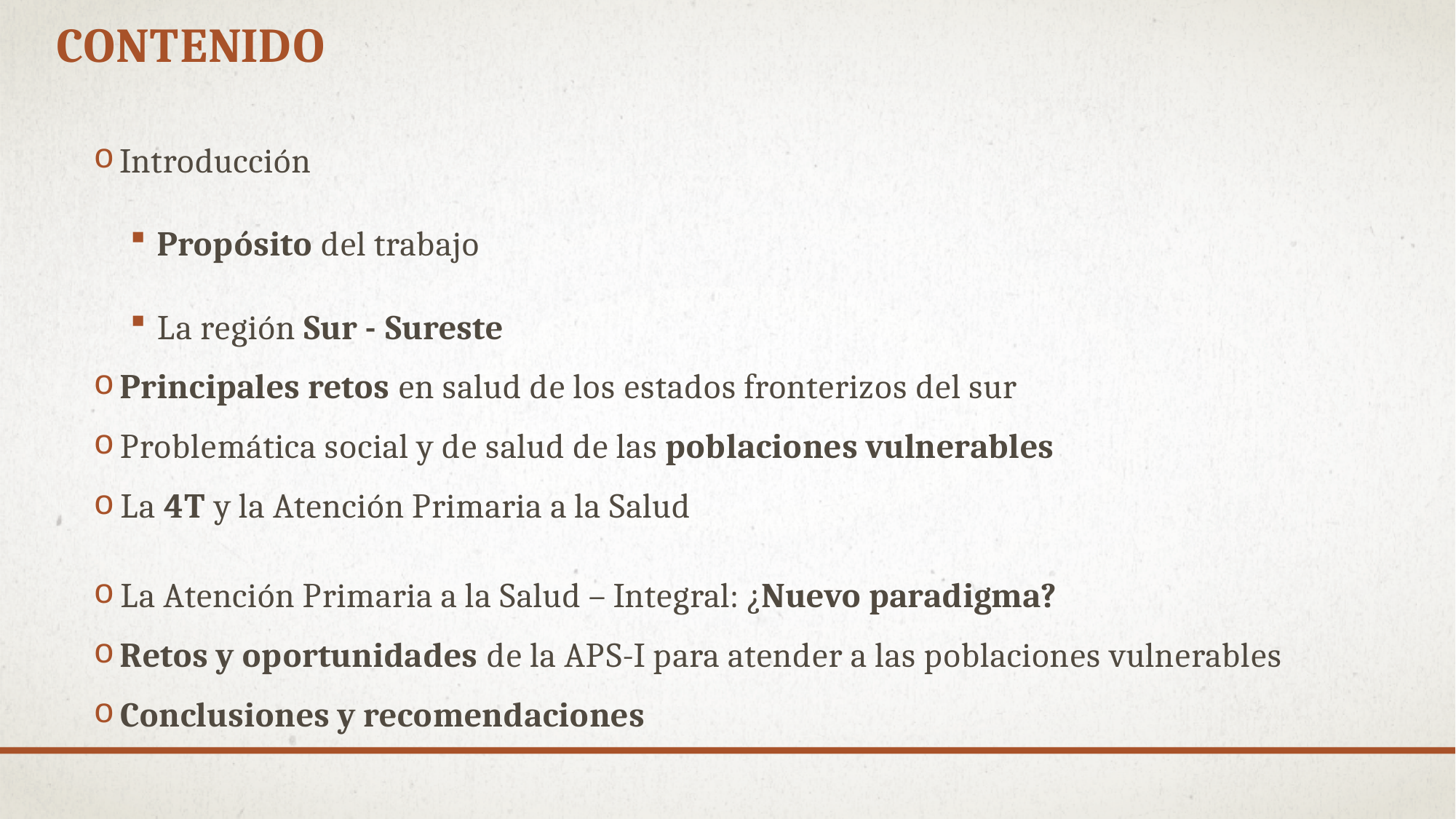

# Contenido
Introducción
Propósito del trabajo
La región Sur - Sureste
Principales retos en salud de los estados fronterizos del sur
Problemática social y de salud de las poblaciones vulnerables
La 4T y la Atención Primaria a la Salud
La Atención Primaria a la Salud – Integral: ¿Nuevo paradigma?
Retos y oportunidades de la APS-I para atender a las poblaciones vulnerables
Conclusiones y recomendaciones